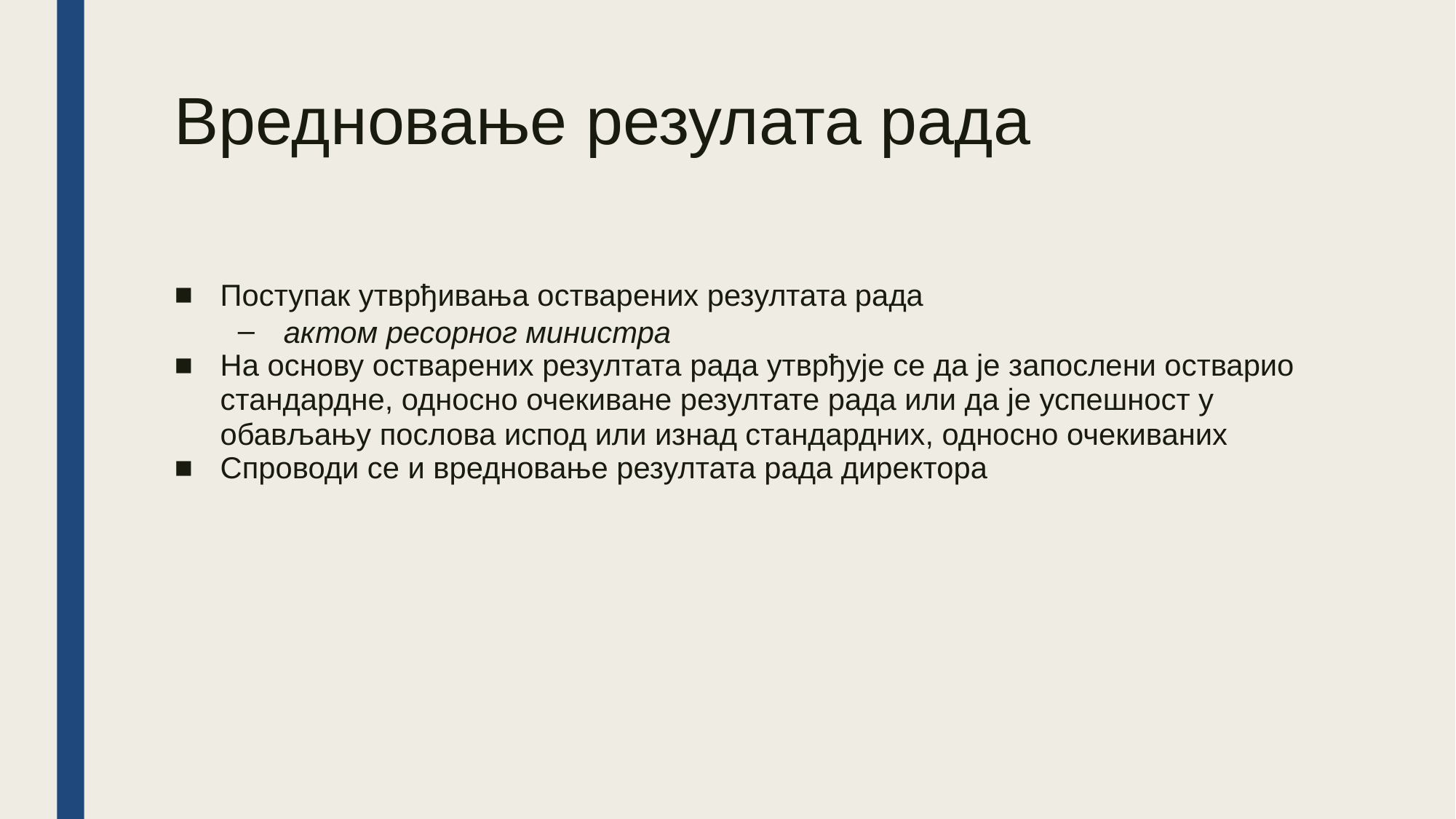

Вредновање резулата рада
Поступак утврђивања остварених резултата рада
актом ресорног министра
На основу остварених резултата рада утврђује се да је запослени остварио стандардне, односно очекиване резултате рада или да је успешност у обављању послова испод или изнад стандардних, односно очекиваних
Спроводи се и вредновање резултата рада директора